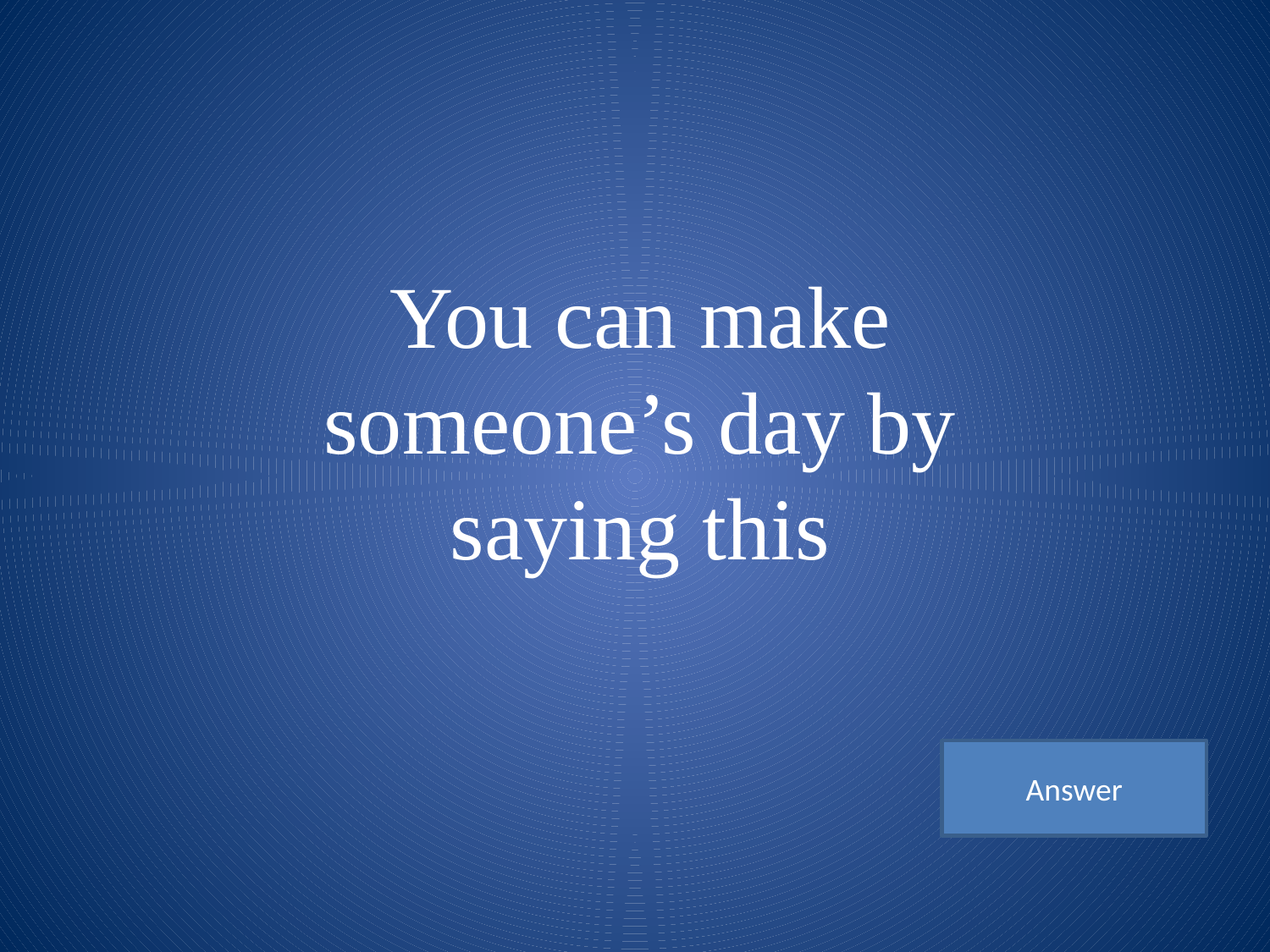

You can make someone’s day by saying this
Answer